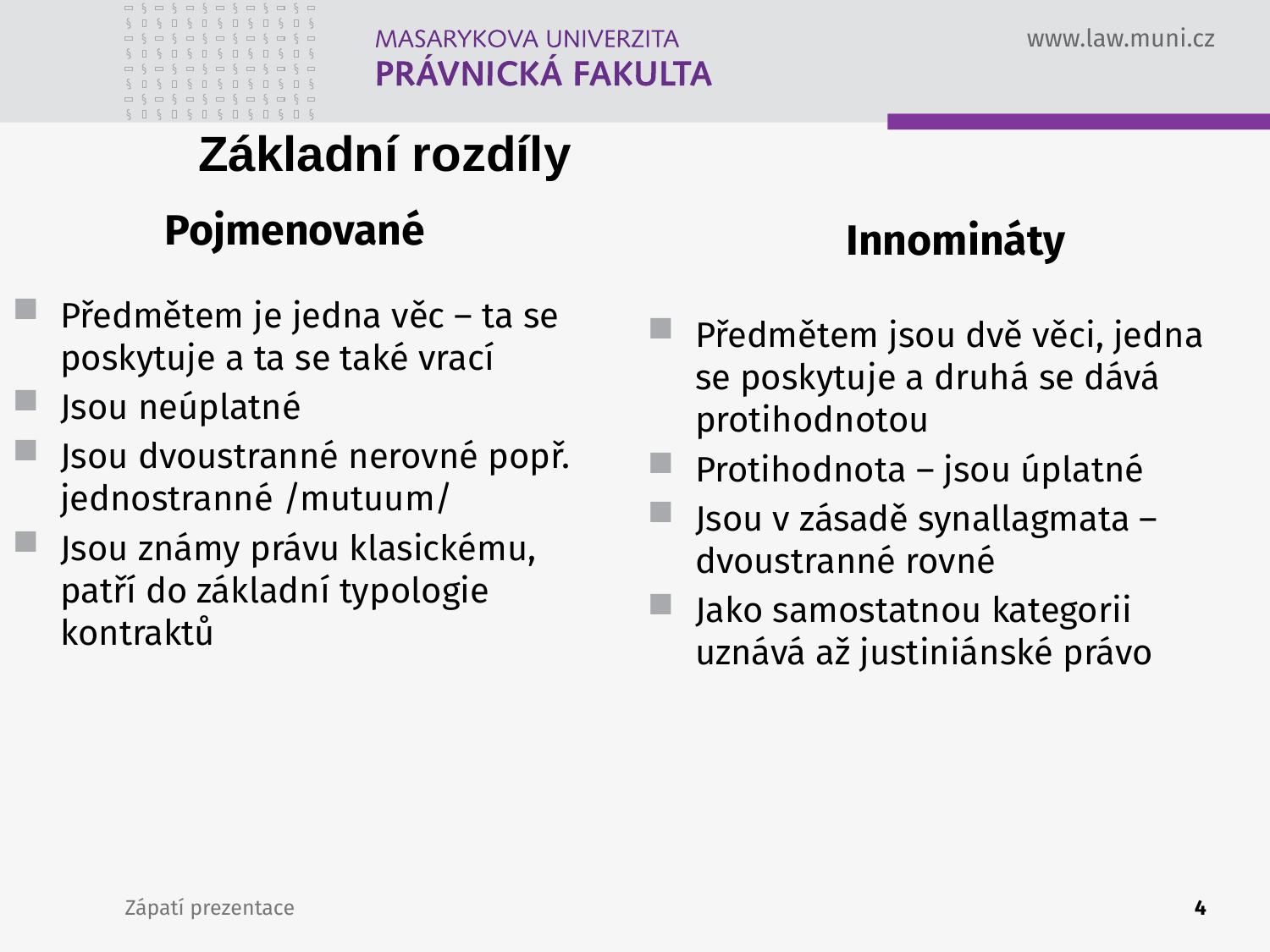

Základní rozdíly
Pojmenované
Innomináty
Předmětem je jedna věc – ta se poskytuje a ta se také vrací
Jsou neúplatné
Jsou dvoustranné nerovné popř. jednostranné /mutuum/
Jsou známy právu klasickému, patří do základní typologie kontraktů
Předmětem jsou dvě věci, jedna se poskytuje a druhá se dává protihodnotou
Protihodnota – jsou úplatné
Jsou v zásadě synallagmata – dvoustranné rovné
Jako samostatnou kategorii uznává až justiniánské právo
Zápatí prezentace
4